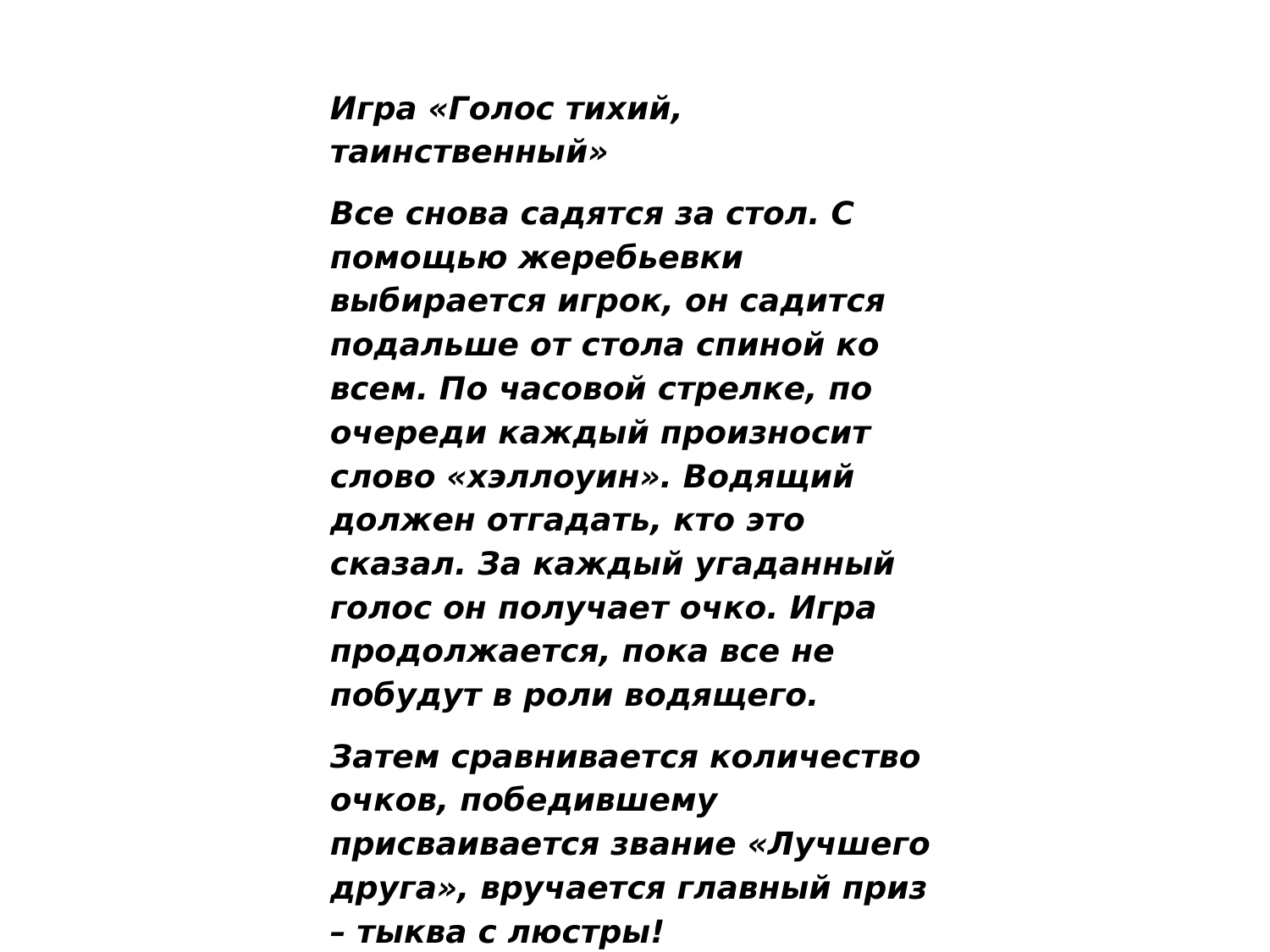

Игра «Голос тихий, таинственный»
Все снова садятся за стол. С помощью жеребьевки выбирается игрок, он садится подальше от стола спиной ко всем. По часовой стрелке, по очереди каждый произносит слово «хэллоуин». Водящий должен отгадать, кто это сказал. За каждый угаданный голос он получает очко. Игра продолжается, пока все не побудут в роли водящего.
Затем сравнивается количество очков, победившему присваивается звание «Лучшего друга», вручается главный приз – тыква с люстры!
#